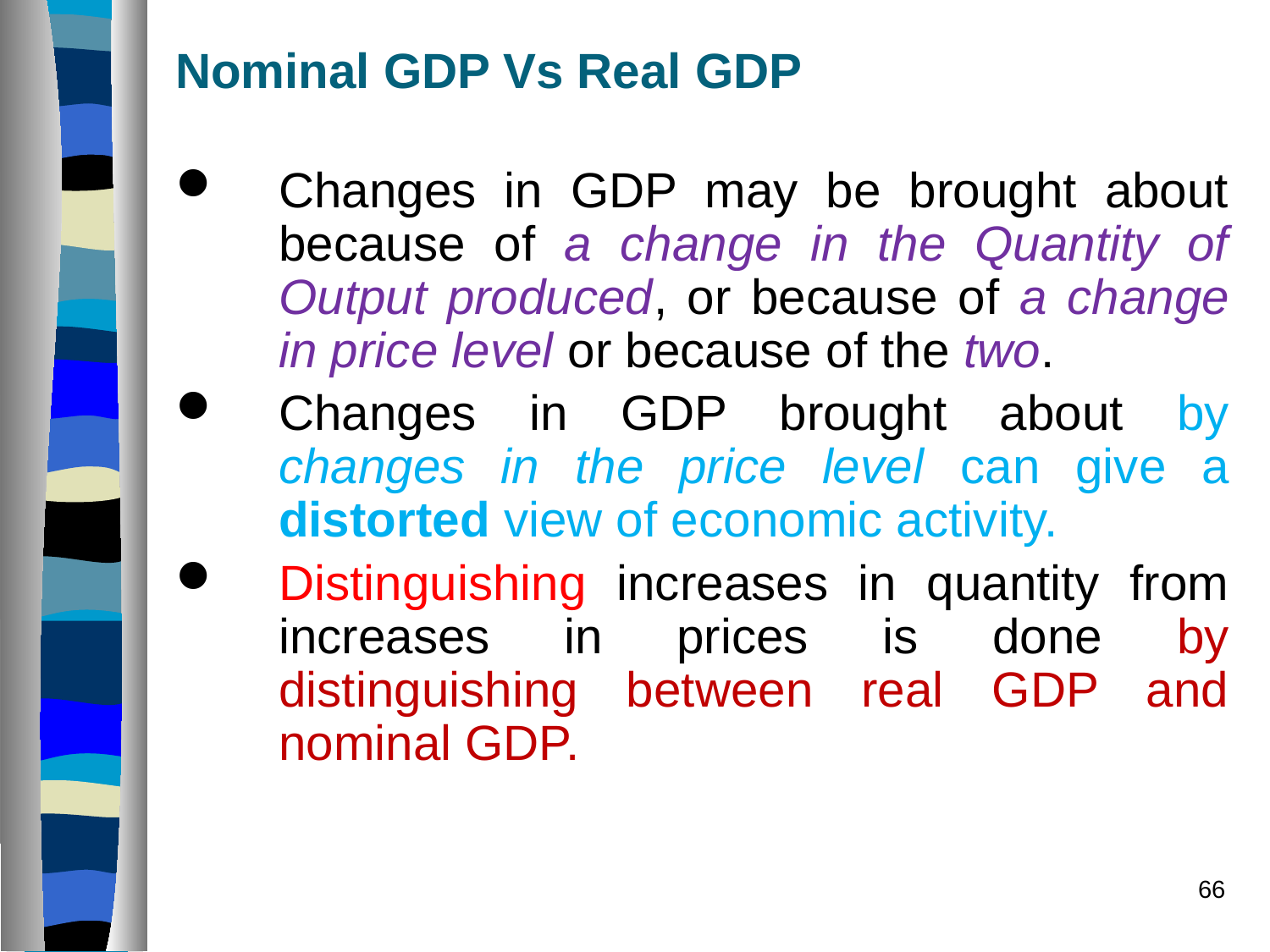

# Nominal GDP Vs Real GDP
Changes in GDP may be brought about because of a change in the Quantity of Output produced, or because of a change in price level or because of the two.
Changes in GDP brought about by changes in the price level can give a distorted view of economic activity.
Distinguishing increases in quantity from increases in prices is done by distinguishing between real GDP and nominal GDP.

66